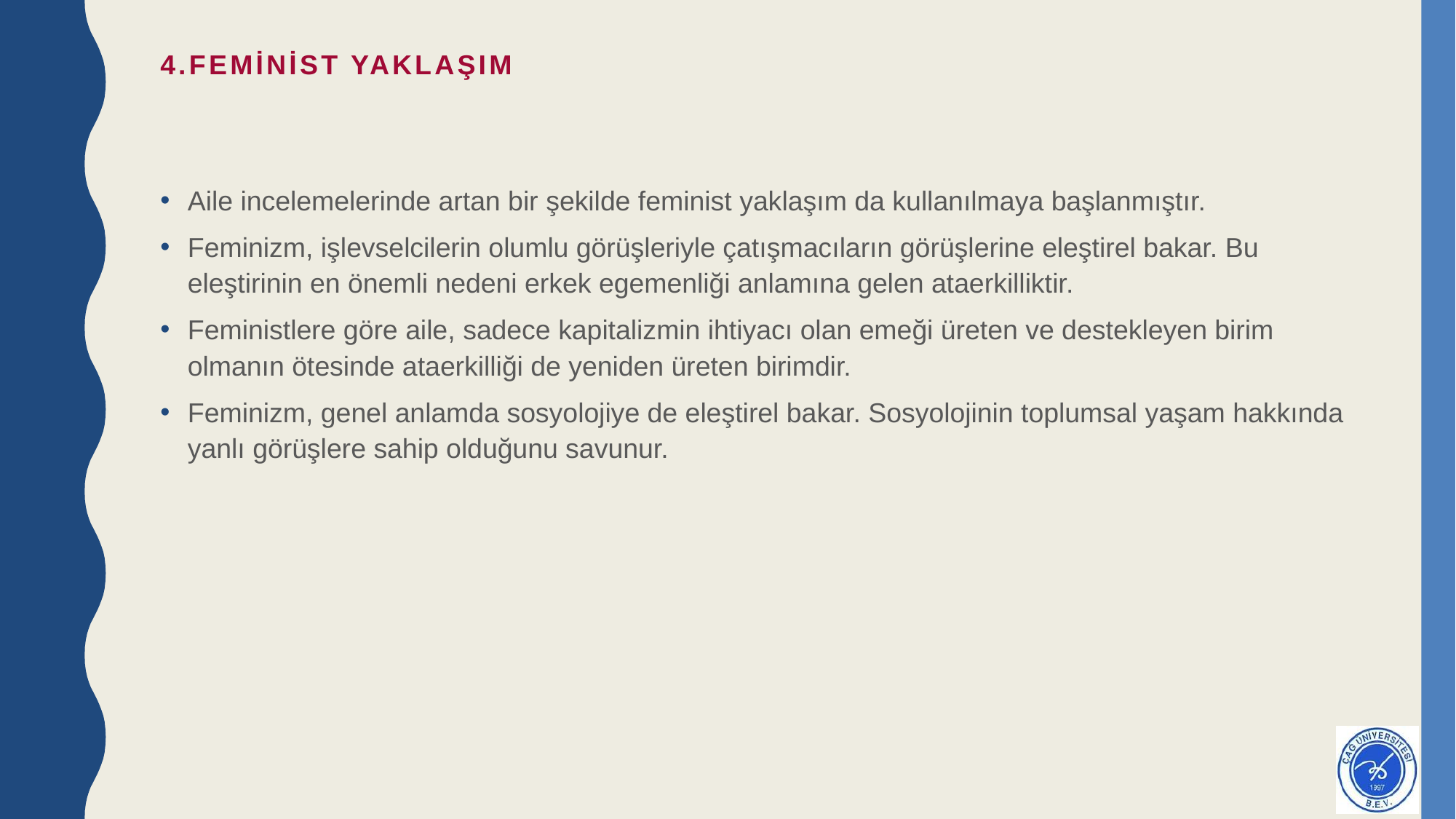

# 4.Feminist Yaklaşım
Aile incelemelerinde artan bir şekilde feminist yaklaşım da kullanılmaya başlanmıştır.
Feminizm, işlevselcilerin olumlu görüşleriyle çatışmacıların görüşlerine eleştirel bakar. Bu eleştirinin en önemli nedeni erkek egemenliği anlamına gelen ataerkilliktir.
Feministlere göre aile, sadece kapitalizmin ihtiyacı olan emeği üreten ve destekleyen birim olmanın ötesinde ataerkilliği de yeniden üreten birimdir.
Feminizm, genel anlamda sosyolojiye de eleştirel bakar. Sosyolojinin toplumsal yaşam hakkında yanlı görüşlere sahip olduğunu savunur.